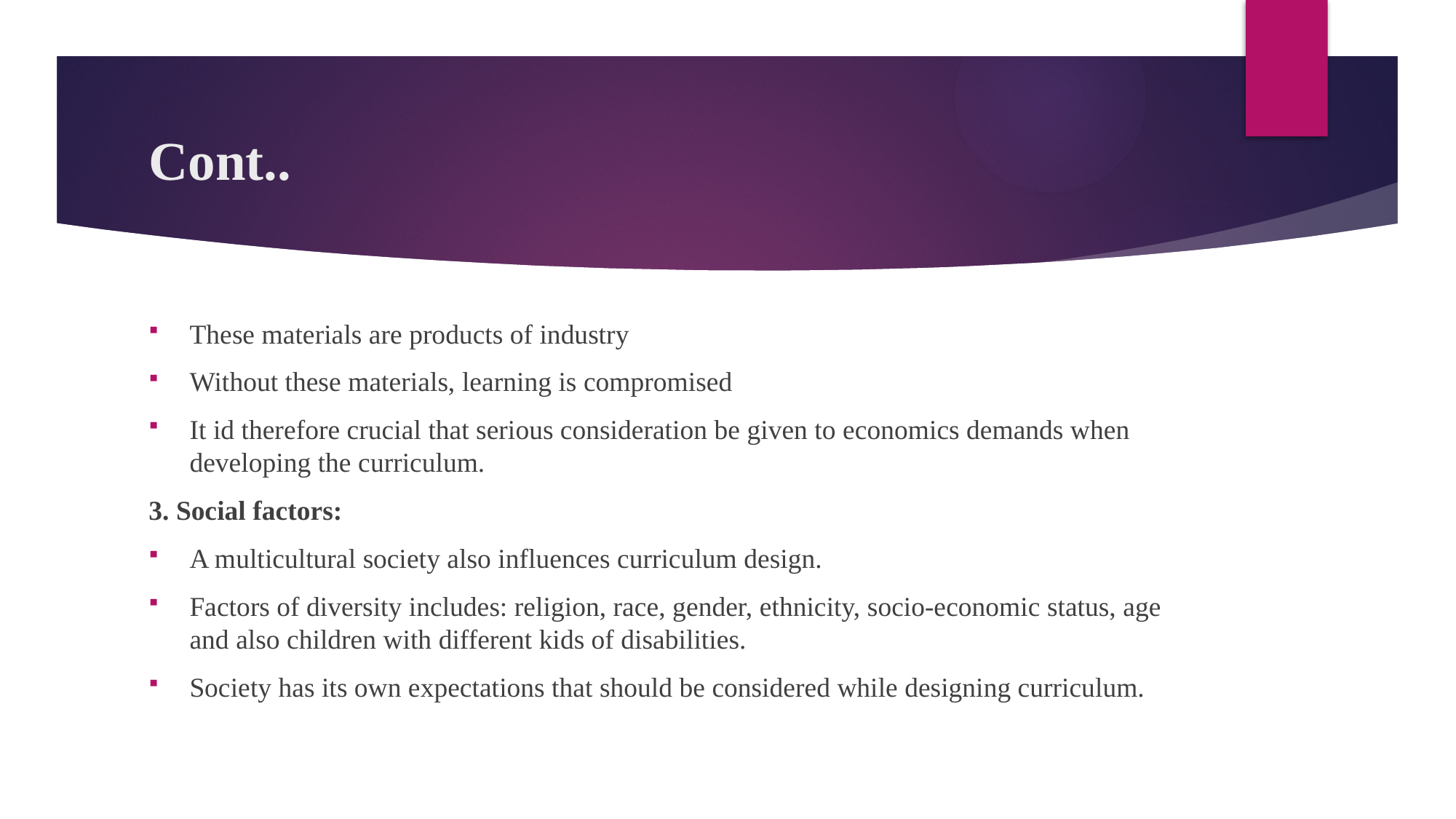

# Cont..
These materials are products of industry
Without these materials, learning is compromised
It id therefore crucial that serious consideration be given to economics demands when developing the curriculum.
3. Social factors:
A multicultural society also influences curriculum design.
Factors of diversity includes: religion, race, gender, ethnicity, socio-economic status, age and also children with different kids of disabilities.
Society has its own expectations that should be considered while designing curriculum.